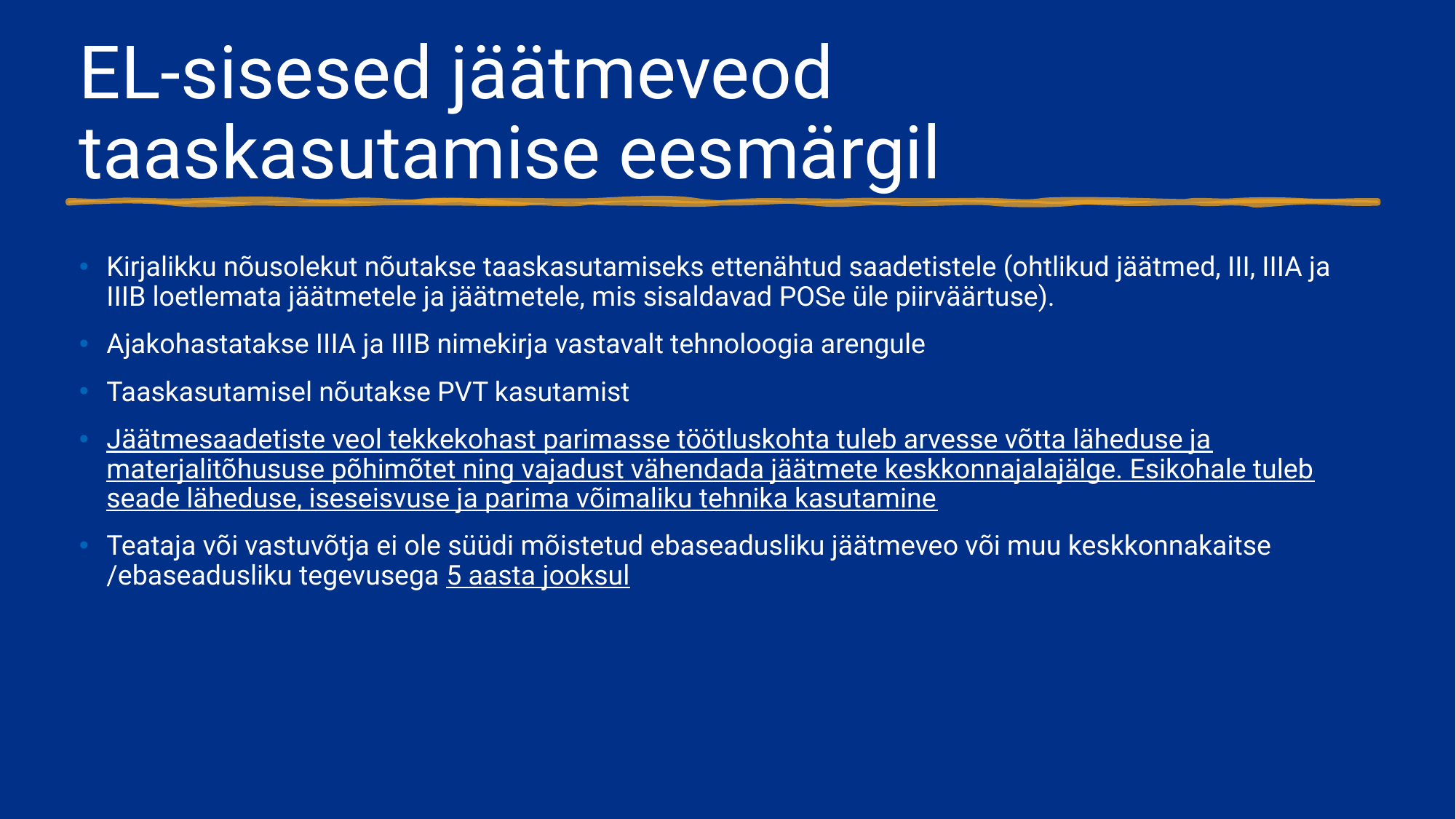

# EL-sisesed jäätmeveod taaskasutamise eesmärgil

Kirjalikku nõusolekut nõutakse taaskasutamiseks ettenähtud saadetistele (ohtlikud jäätmed, III, IIIA ja IIIB loetlemata jäätmetele ja jäätmetele, mis sisaldavad POSe üle piirväärtuse).
Ajakohastatakse IIIA ja IIIB nimekirja vastavalt tehnoloogia arengule
Taaskasutamisel nõutakse PVT kasutamist
Jäätmesaadetiste veol tekkekohast parimasse töötluskohta tuleb arvesse võtta läheduse ja materjalitõhususe põhimõtet ning vajadust vähendada jäätmete keskkonnajalajälge. Esikohale tuleb seade läheduse, iseseisvuse ja parima võimaliku tehnika kasutamine
Teataja või vastuvõtja ei ole süüdi mõistetud ebaseadusliku jäätmeveo või muu keskkonnakaitse /ebaseadusliku tegevusega 5 aasta jooksul